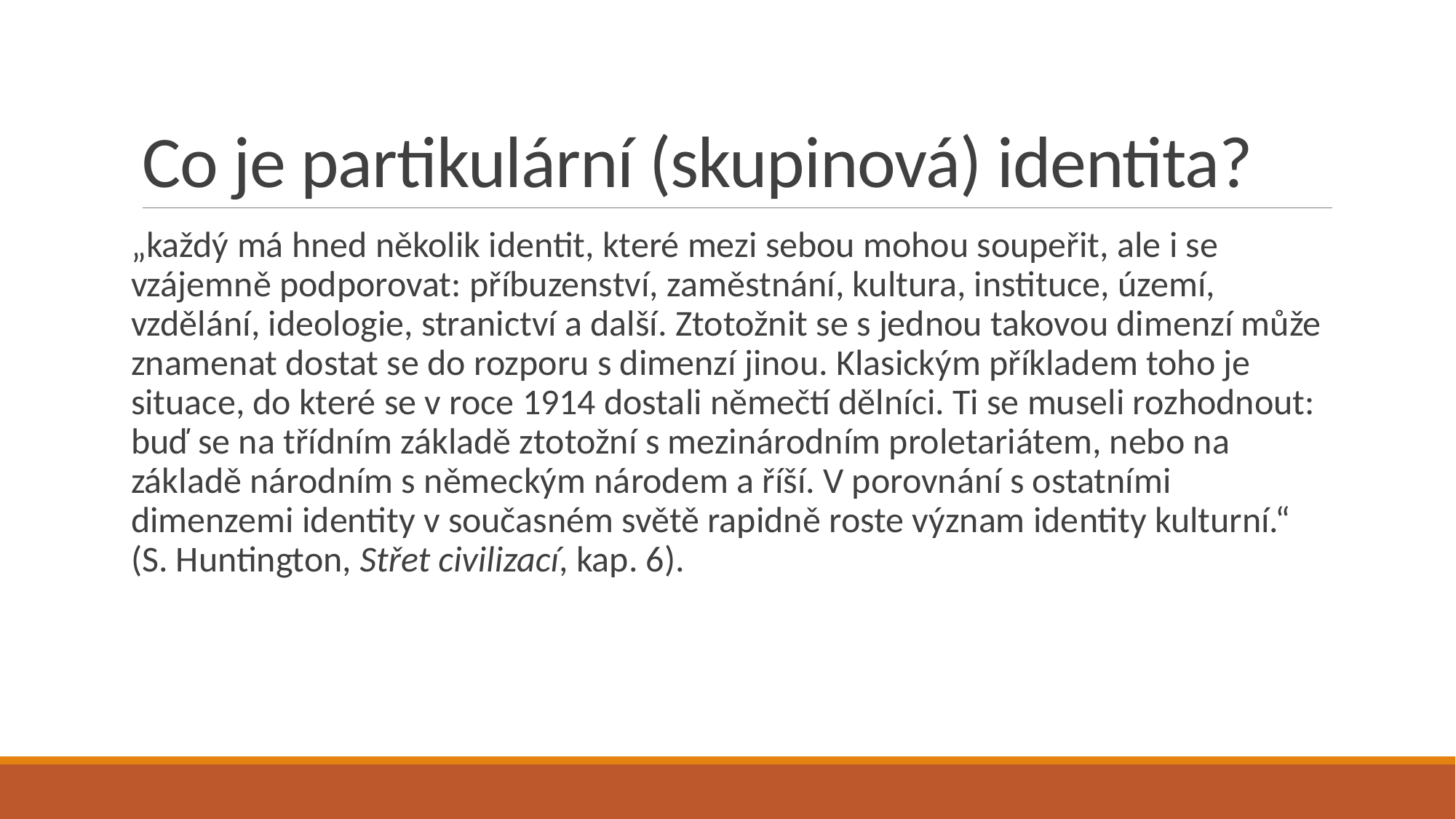

# Co je partikulární (skupinová) identita?
„každý má hned několik identit, které mezi sebou mohou soupeřit, ale i se vzájemně podporovat: příbuzenství, zaměstnání, kultura, instituce, území, vzdělání, ideologie, stranictví a další. Ztotožnit se s jednou takovou dimenzí může znamenat dostat se do rozporu s dimenzí jinou. Klasickým příkladem toho je situace, do které se v roce 1914 dostali němečtí dělníci. Ti se museli rozhodnout: buď se na třídním základě ztotožní s mezinárodním proletariátem, nebo na základě národním s německým národem a říší. V porovnání s ostatními dimenzemi identity v současném světě rapidně roste význam identity kulturní.“ (S. Huntington, Střet civilizací, kap. 6).